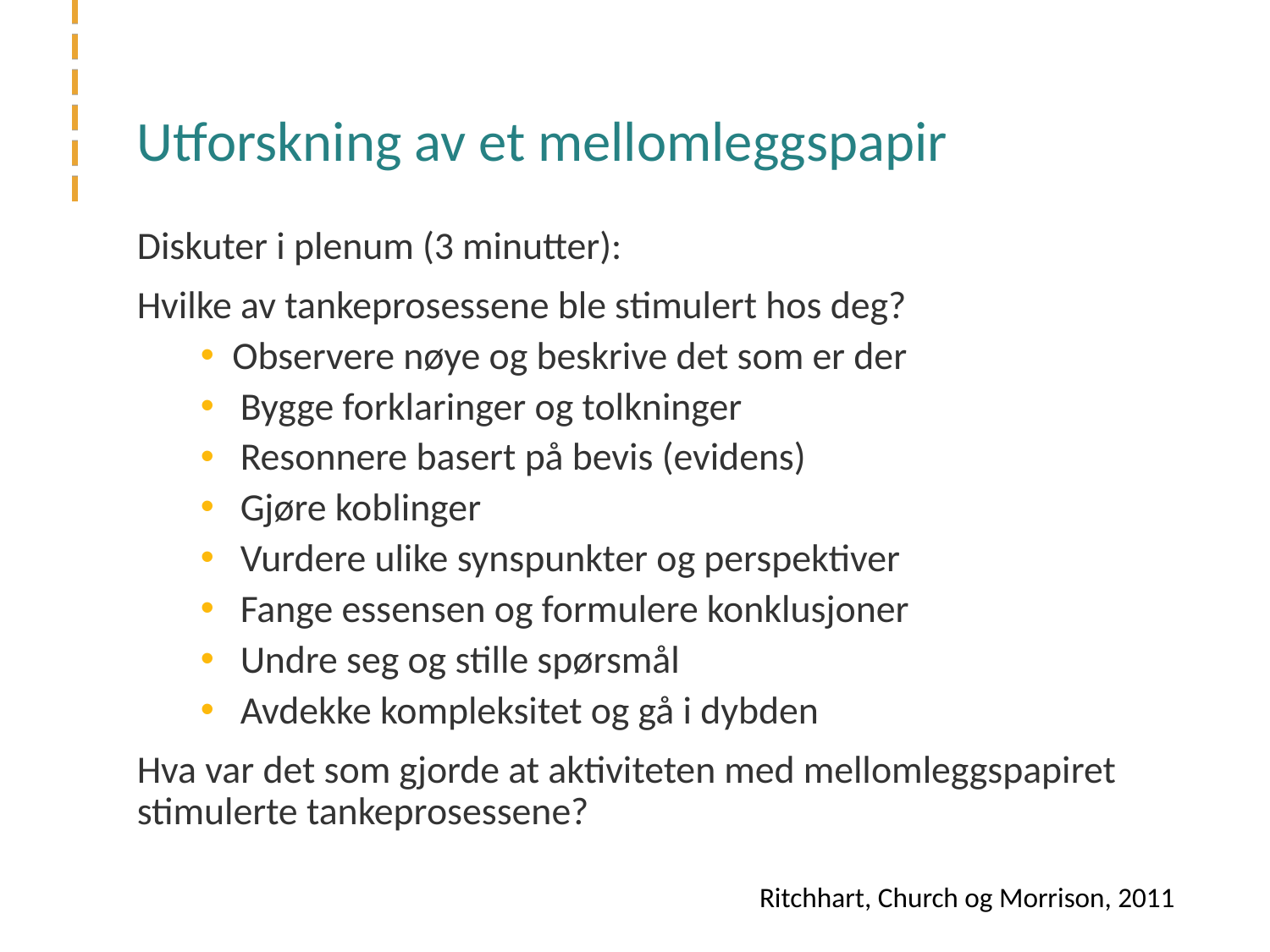

# Utforskning av et mellomleggspapir
Diskuter i plenum (3 minutter):
Hvilke av tankeprosessene ble stimulert hos deg?
Observere nøye og beskrive det som er der
Bygge forklaringer og tolkninger
Resonnere basert på bevis (evidens)
Gjøre koblinger
Vurdere ulike synspunkter og perspektiver
Fange essensen og formulere konklusjoner
Undre seg og stille spørsmål
Avdekke kompleksitet og gå i dybden
Hva var det som gjorde at aktiviteten med mellomleggspapiret stimulerte tankeprosessene?
Ritchhart, Church og Morrison, 2011